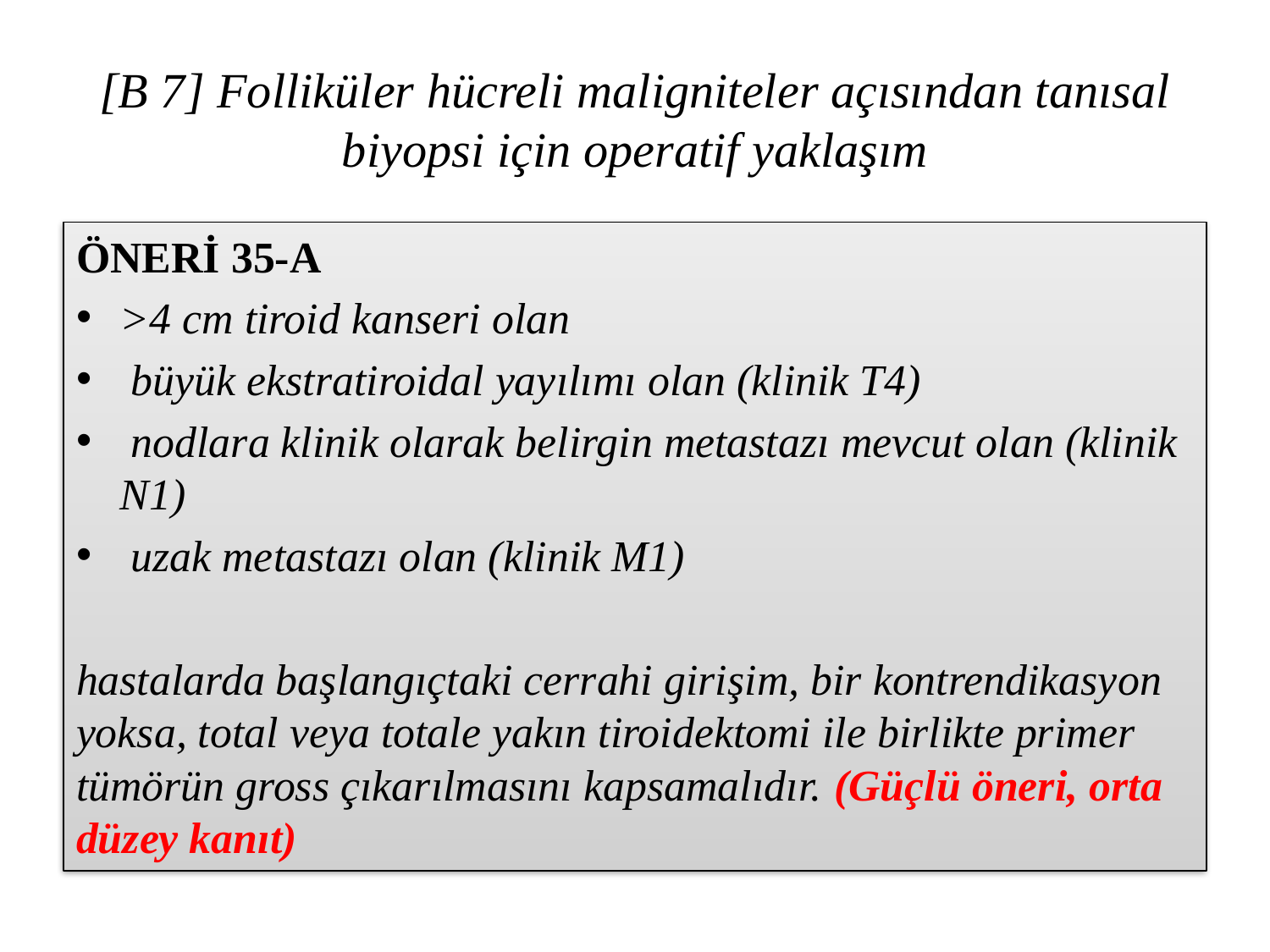

# [B 7] Folliküler hücreli maligniteler açısından tanısal biyopsi için operatif yaklaşım
ÖNERİ 35-A
>4 cm tiroid kanseri olan
 büyük ekstratiroidal yayılımı olan (klinik T4)
 nodlara klinik olarak belirgin metastazı mevcut olan (klinik N1)
 uzak metastazı olan (klinik M1)

hastalarda başlangıçtaki cerrahi girişim, bir kontrendikasyon yoksa, total veya totale yakın tiroidektomi ile birlikte primer tümörün gross çıkarılmasını kapsamalıdır. (Güçlü öneri, orta düzey kanıt)